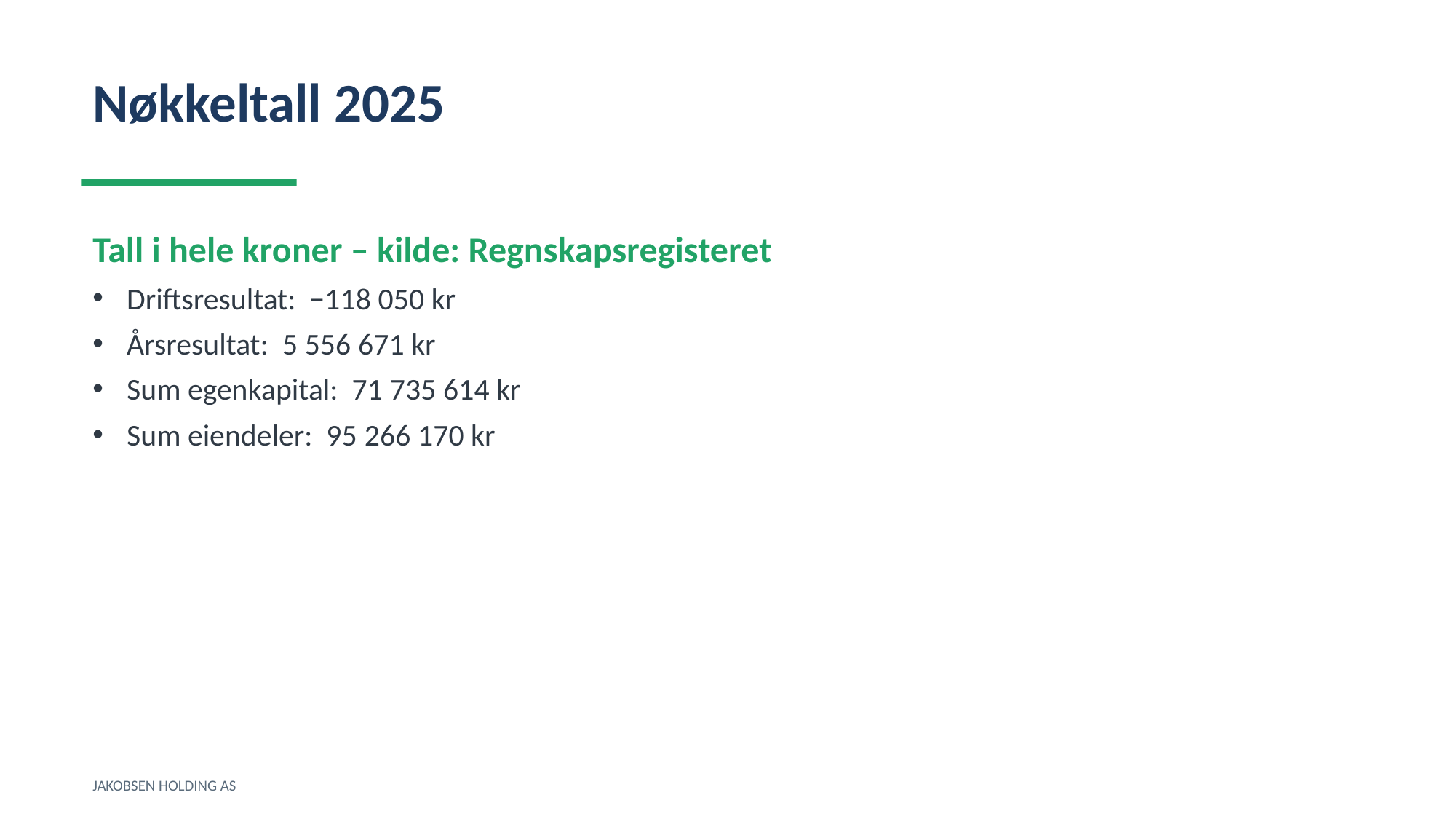

Nøkkeltall 2025

Tall i hele kroner – kilde: Regnskapsregisteret
Driftsresultat:  −118 050 kr
Årsresultat:  5 556 671 kr
Sum egenkapital:  71 735 614 kr
Sum eiendeler:  95 266 170 kr
JAKOBSEN HOLDING AS